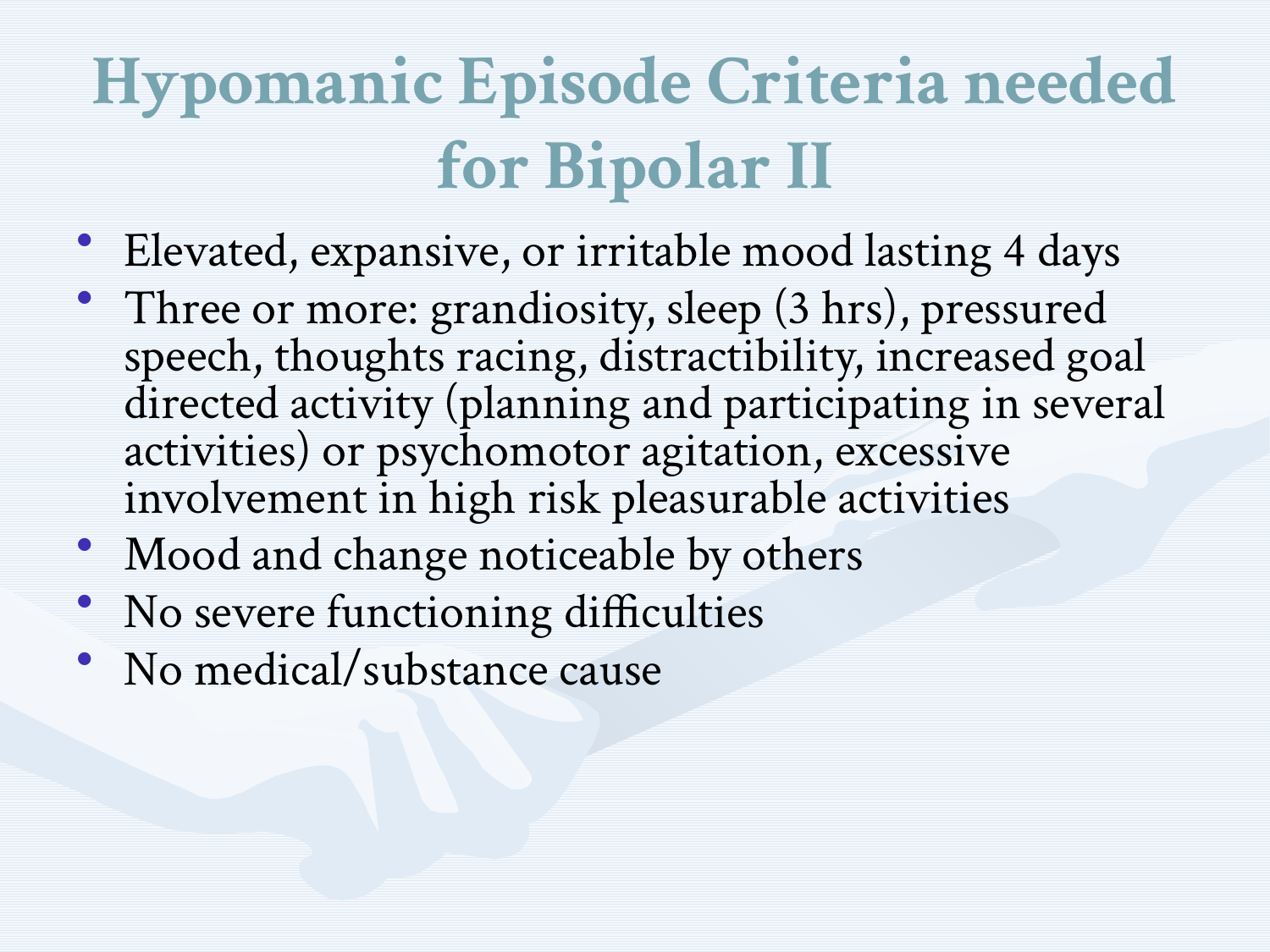

# Hypomanic Episode Criteria needed for Bipolar II
Elevated, expansive, or irritable mood lasting 4 days
Three or more: grandiosity, sleep (3 hrs), pressured speech, thoughts racing, distractibility, increased goal directed activity (planning and participating in several activities) or psychomotor agitation, excessive involvement in high risk pleasurable activities
Mood and change noticeable by others
No severe functioning difficulties
No medical/substance cause